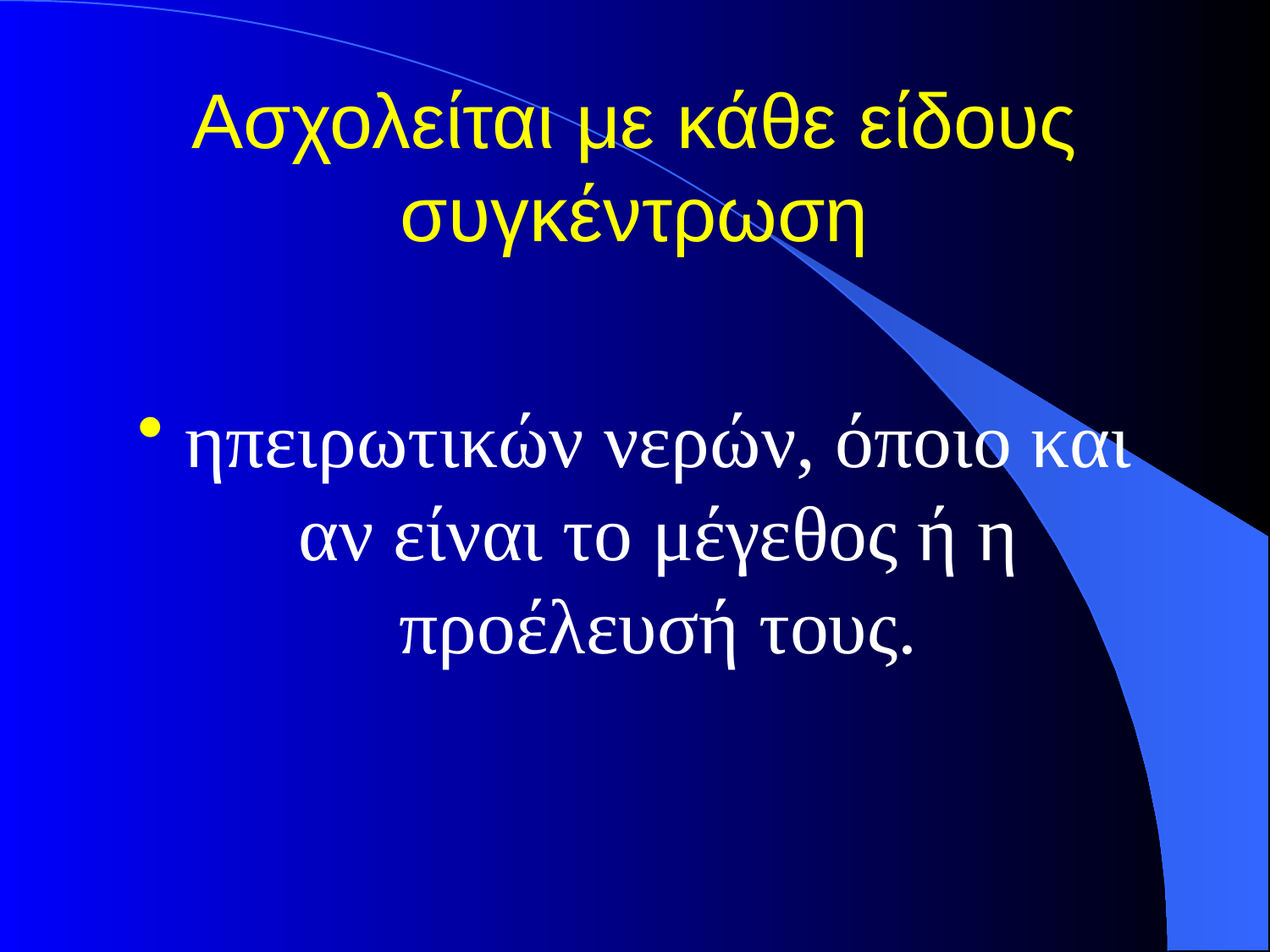

# Ασχολείται με κάθε είδους συγκέντρωση

ηπειρωτικών νερών, όποιο και αν είναι το μέγεθος ή η προέλευσή τους.